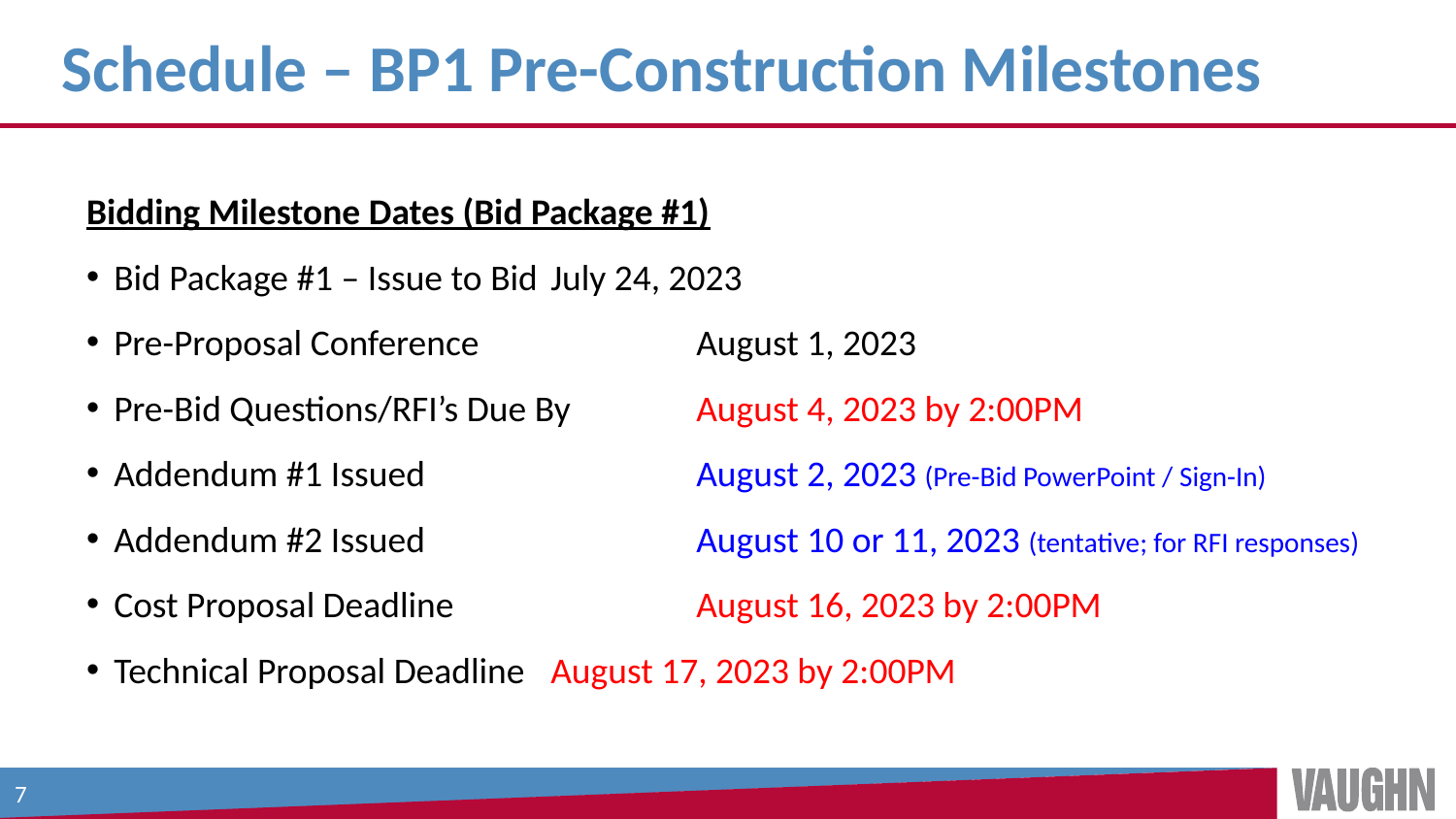

# Schedule – BP1 Pre-Construction Milestones
Bidding Milestone Dates (Bid Package #1)
Bid Package #1 – Issue to Bid	July 24, 2023
Pre-Proposal Conference		August 1, 2023
Pre-Bid Questions/RFI’s Due By	August 4, 2023 by 2:00PM
Addendum #1 Issued		August 2, 2023 (Pre-Bid PowerPoint / Sign-In)
Addendum #2 Issued		August 10 or 11, 2023 (tentative; for RFI responses)
Cost Proposal Deadline		August 16, 2023 by 2:00PM
Technical Proposal Deadline	August 17, 2023 by 2:00PM

7